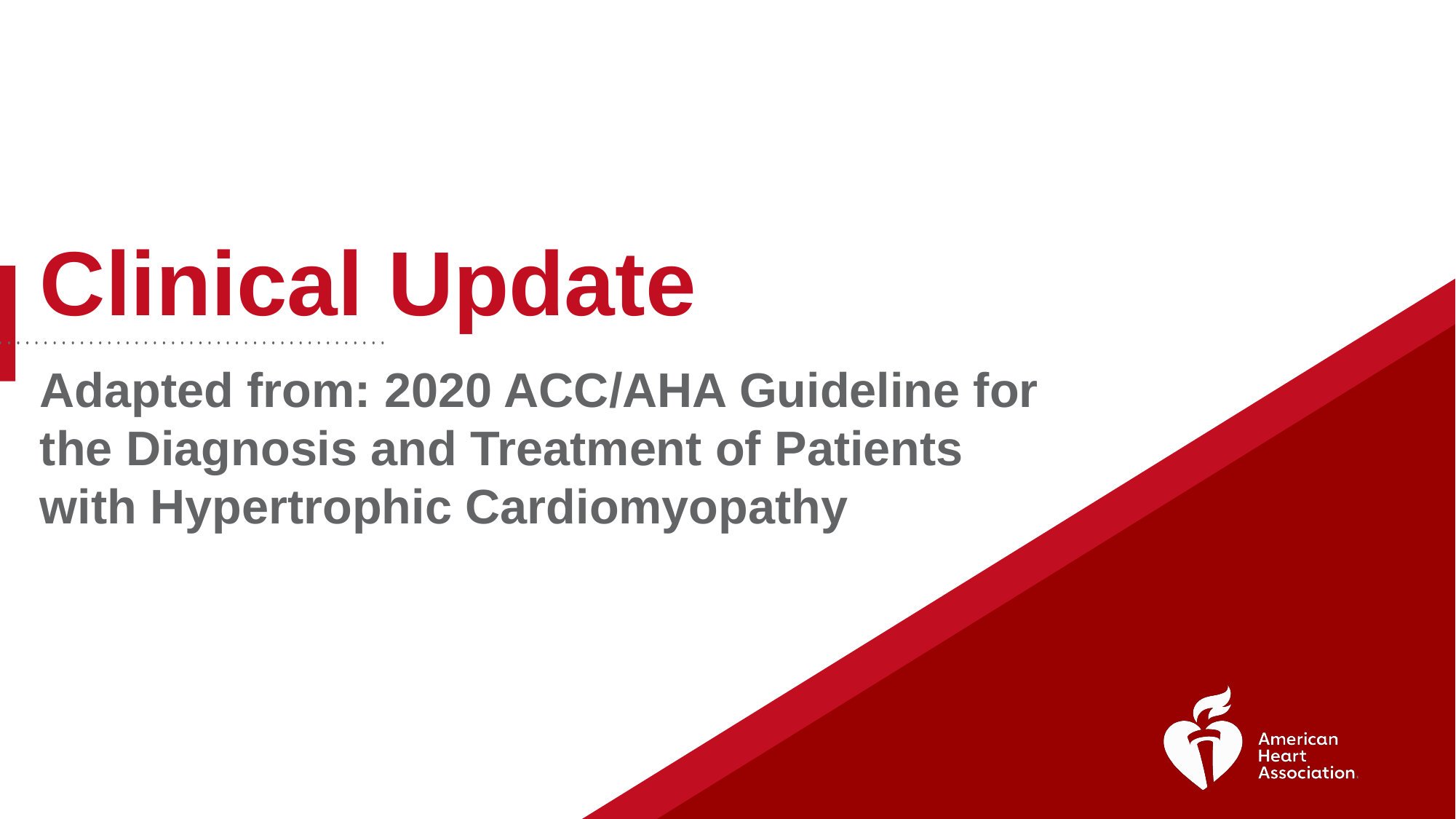

# Clinical Update
Adapted from: 2020 ACC/AHA Guideline for the Diagnosis and Treatment of Patients with Hypertrophic Cardiomyopathy